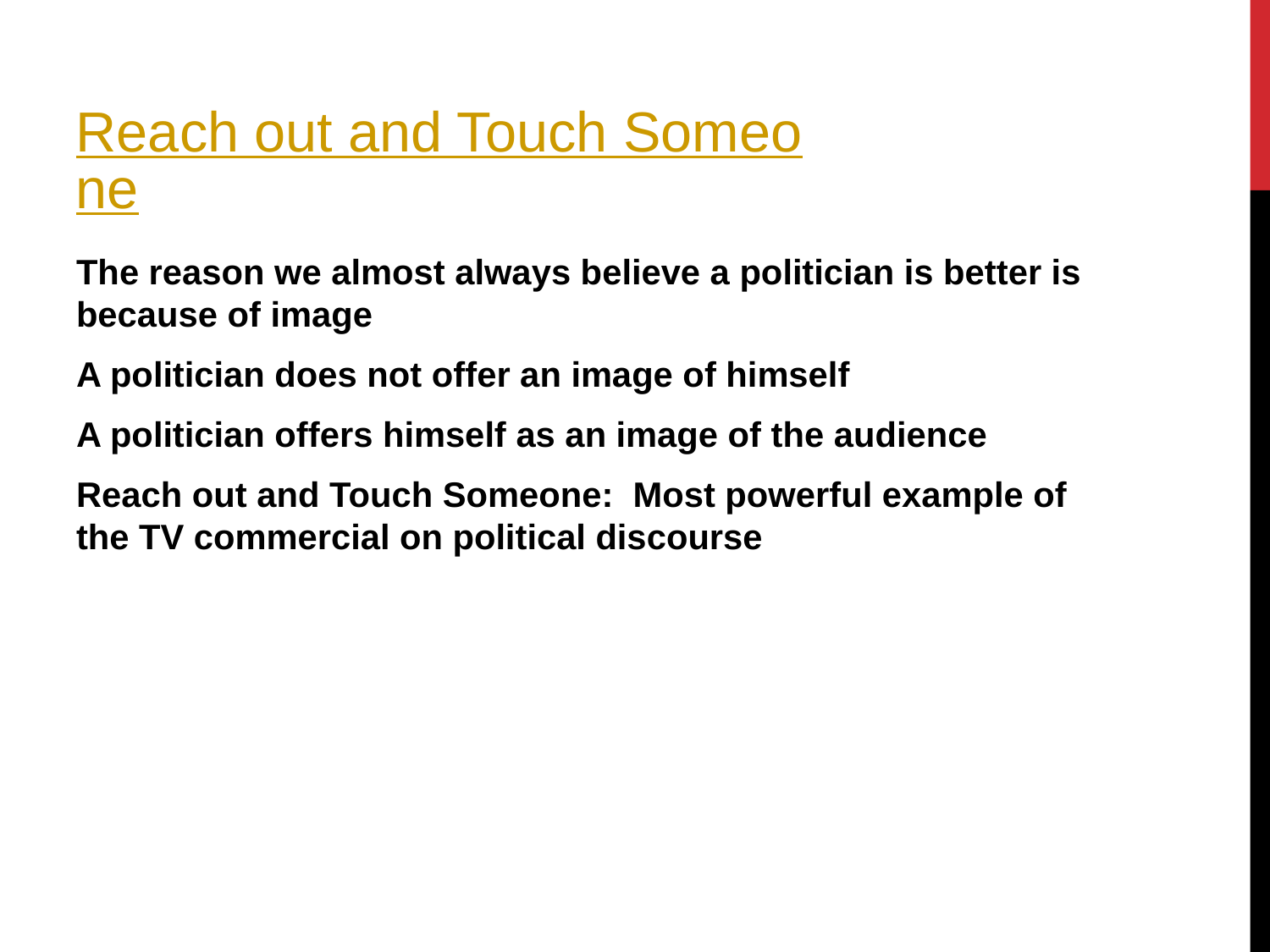

Reach out and Touch Someone
The reason we almost always believe a politician is better is because of image
A politician does not offer an image of himself
A politician offers himself as an image of the audience
Reach out and Touch Someone:  Most powerful example of the TV commercial on political discourse